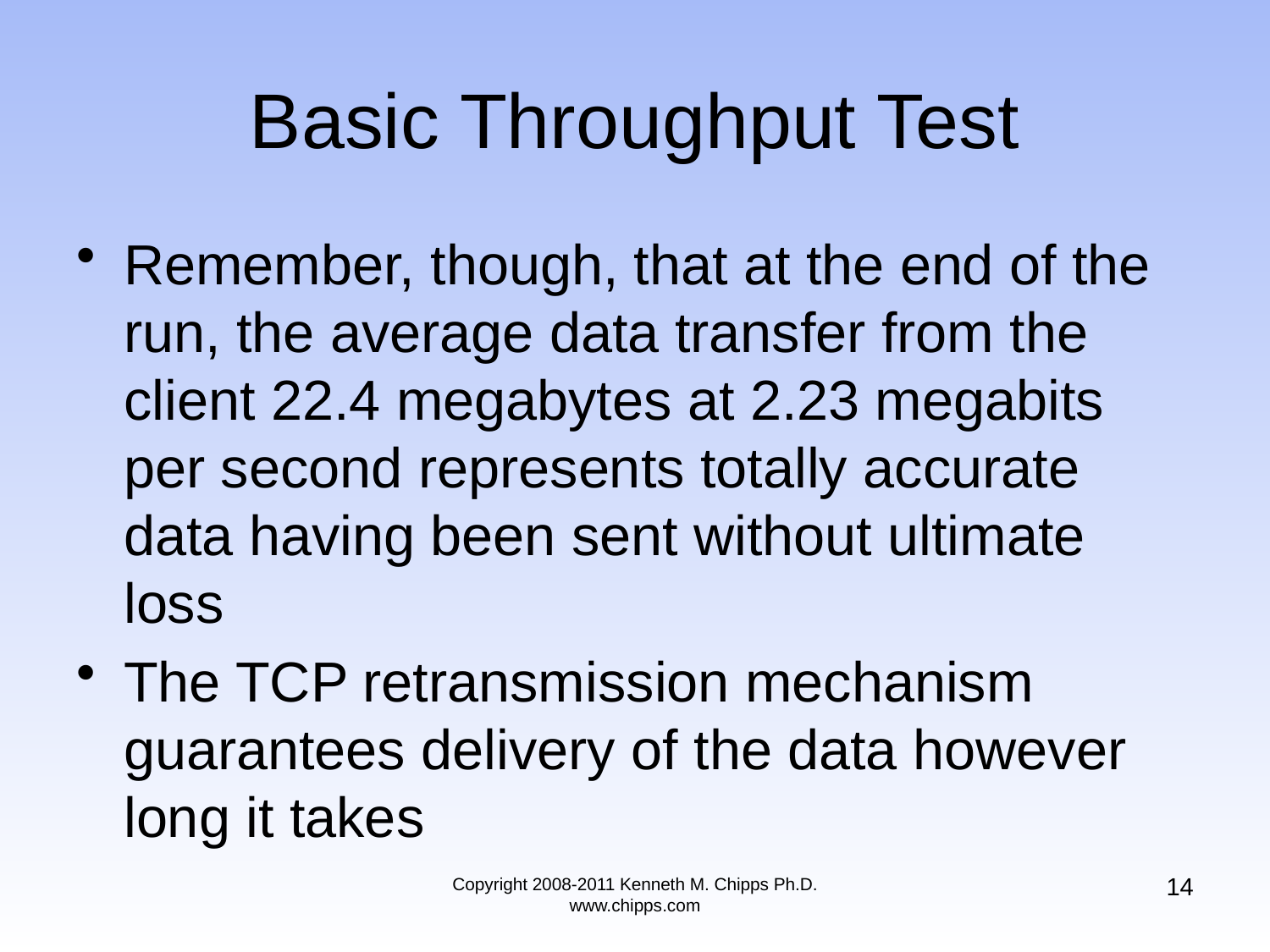

# Basic Throughput Test
Remember, though, that at the end of the run, the average data transfer from the client 22.4 megabytes at 2.23 megabits per second represents totally accurate data having been sent without ultimate loss
The TCP retransmission mechanism guarantees delivery of the data however long it takes
14
Copyright 2008-2011 Kenneth M. Chipps Ph.D. www.chipps.com